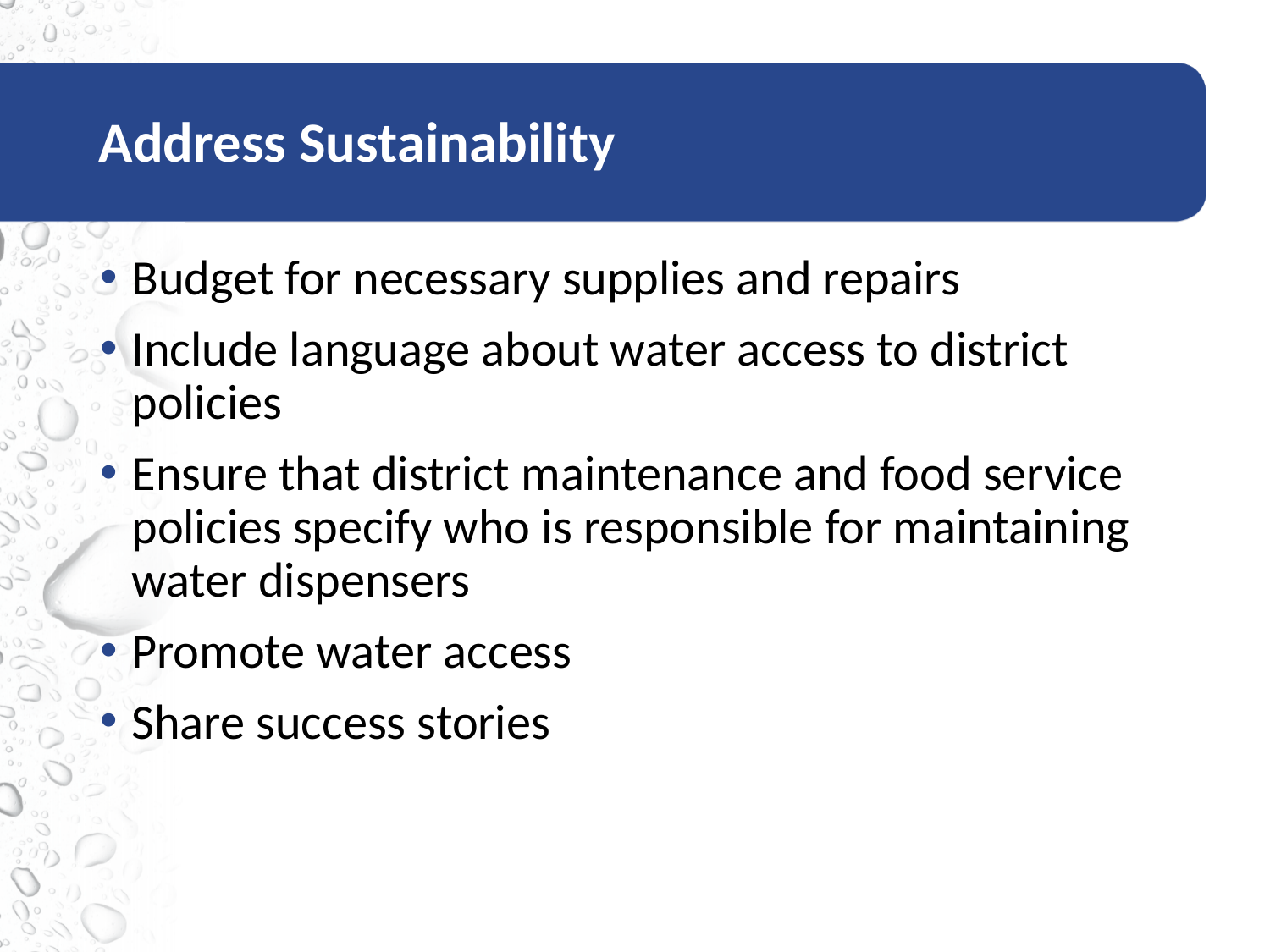

# Address Sustainability
Budget for necessary supplies and repairs
Include language about water access to district policies
Ensure that district maintenance and food service policies specify who is responsible for maintaining water dispensers
Promote water access
Share success stories